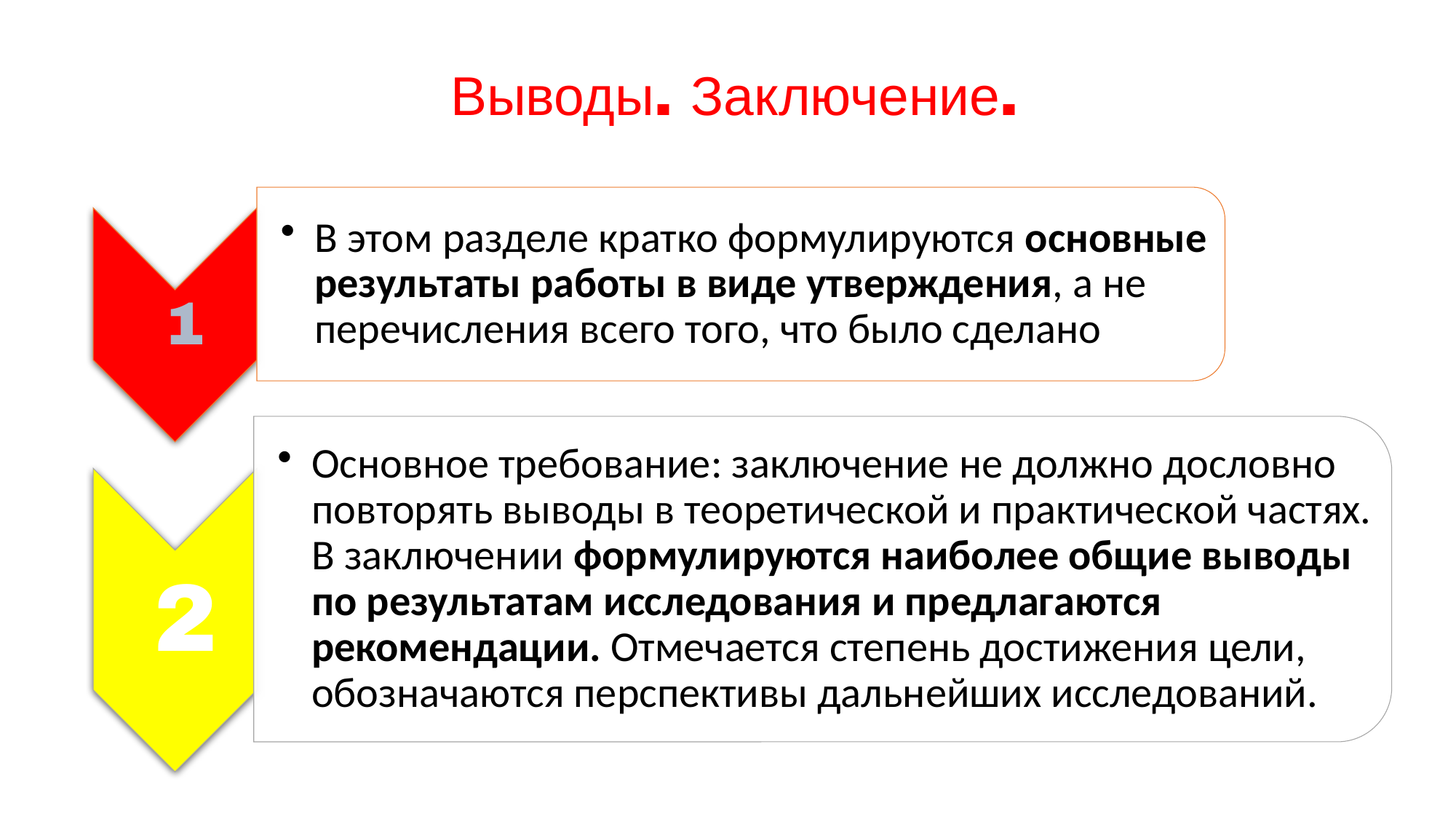

# Выводы. Заключение.
 1
В этом разделе кратко формулируются основные результаты работы в виде утверждения, а не перечисления всего того, что было сделано
 2
Основное требование: заключение не должно дословно повторять выводы в теоретической и практической частях. В заключении формулируются наиболее общие выводы по результатам исследования и предлагаются рекомендации. Отмечается степень достижения цели, обозначаются перспективы дальнейших исследований.